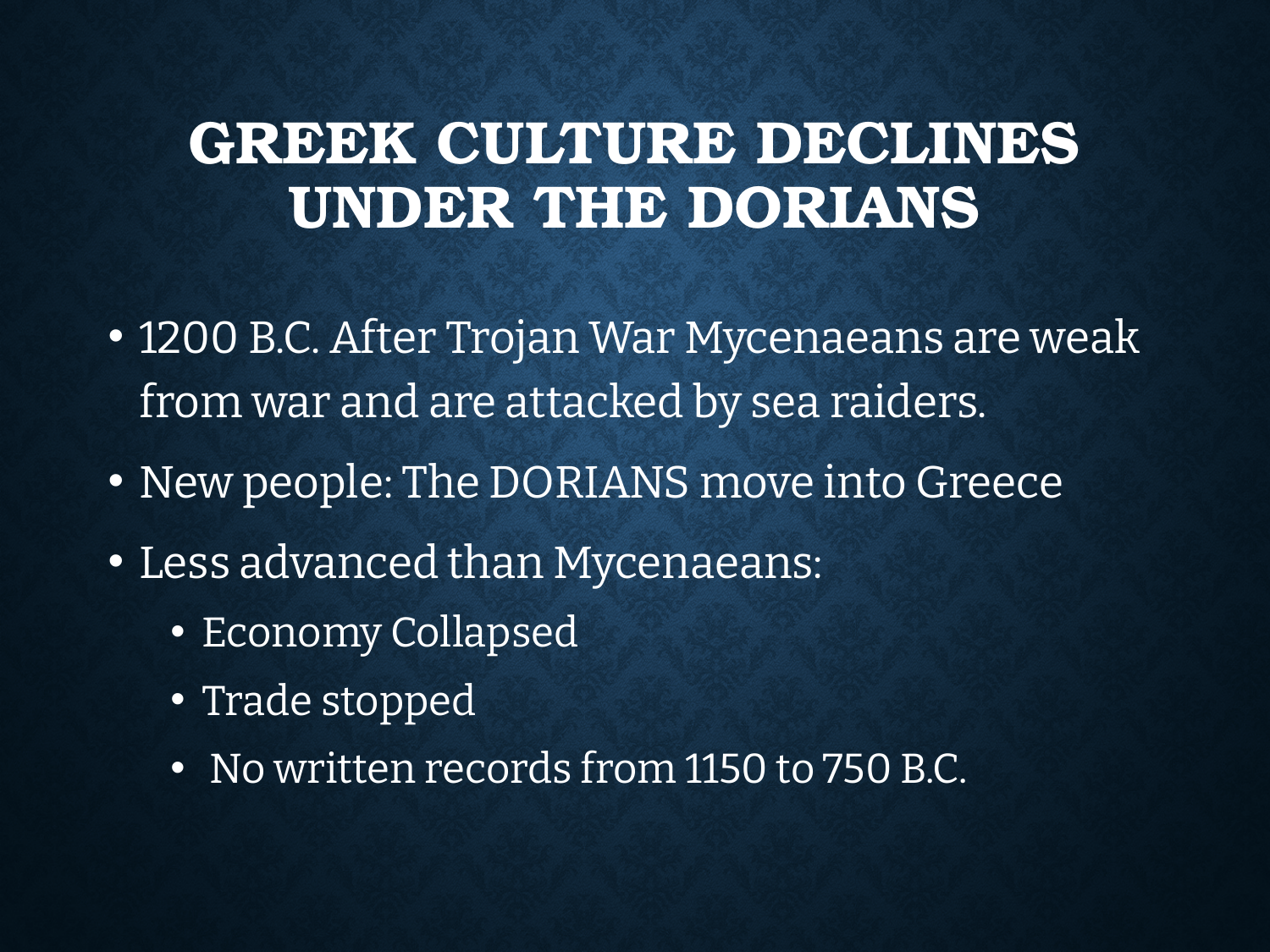

# Greek Culture Declines Under the Dorians
1200 B.C. After Trojan War Mycenaeans are weak from war and are attacked by sea raiders.
New people: The DORIANS move into Greece
Less advanced than Mycenaeans:
Economy Collapsed
Trade stopped
 No written records from 1150 to 750 B.C.